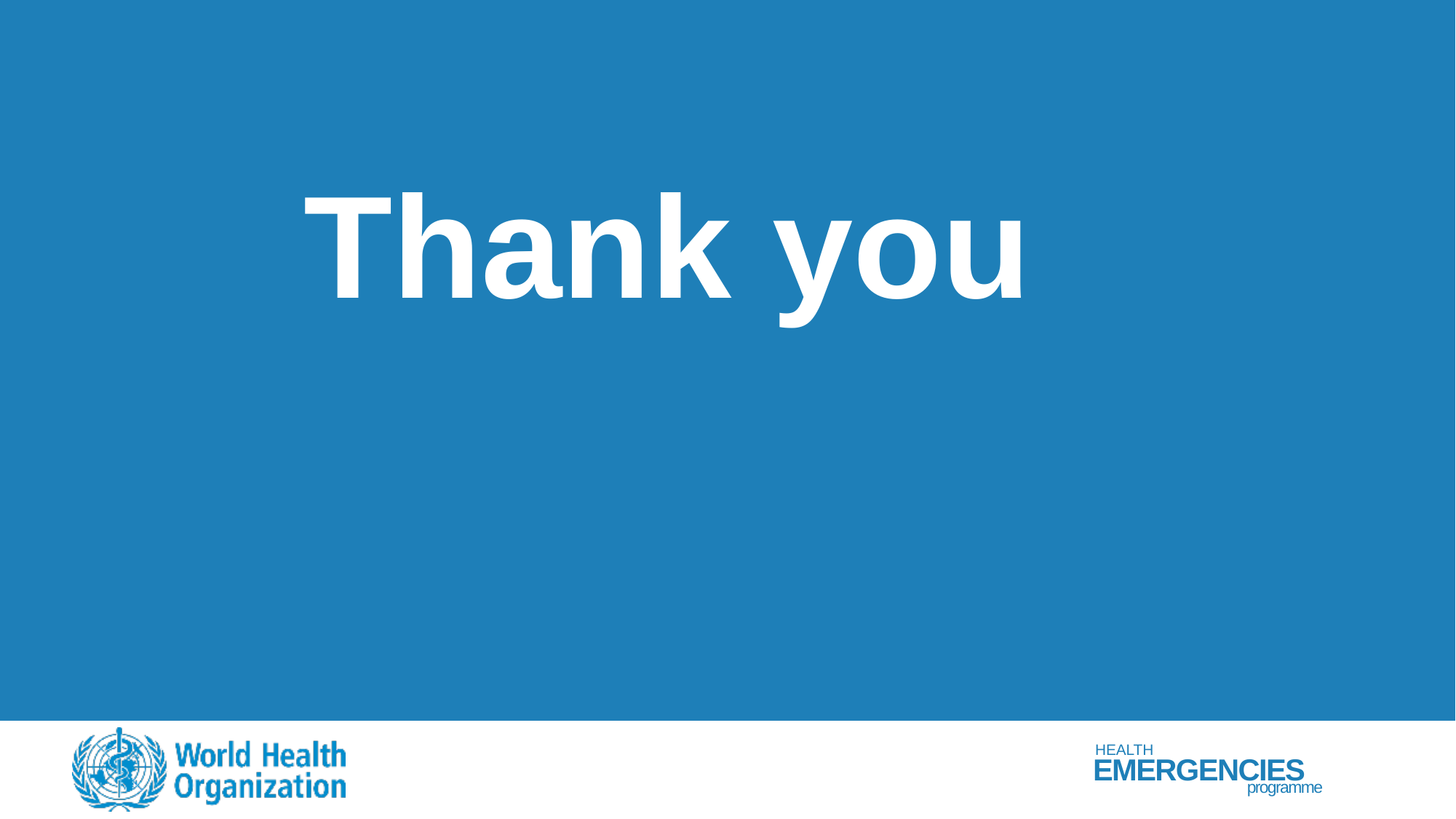

#
Thank you

Your feedback is most welcomed!

Thank you!